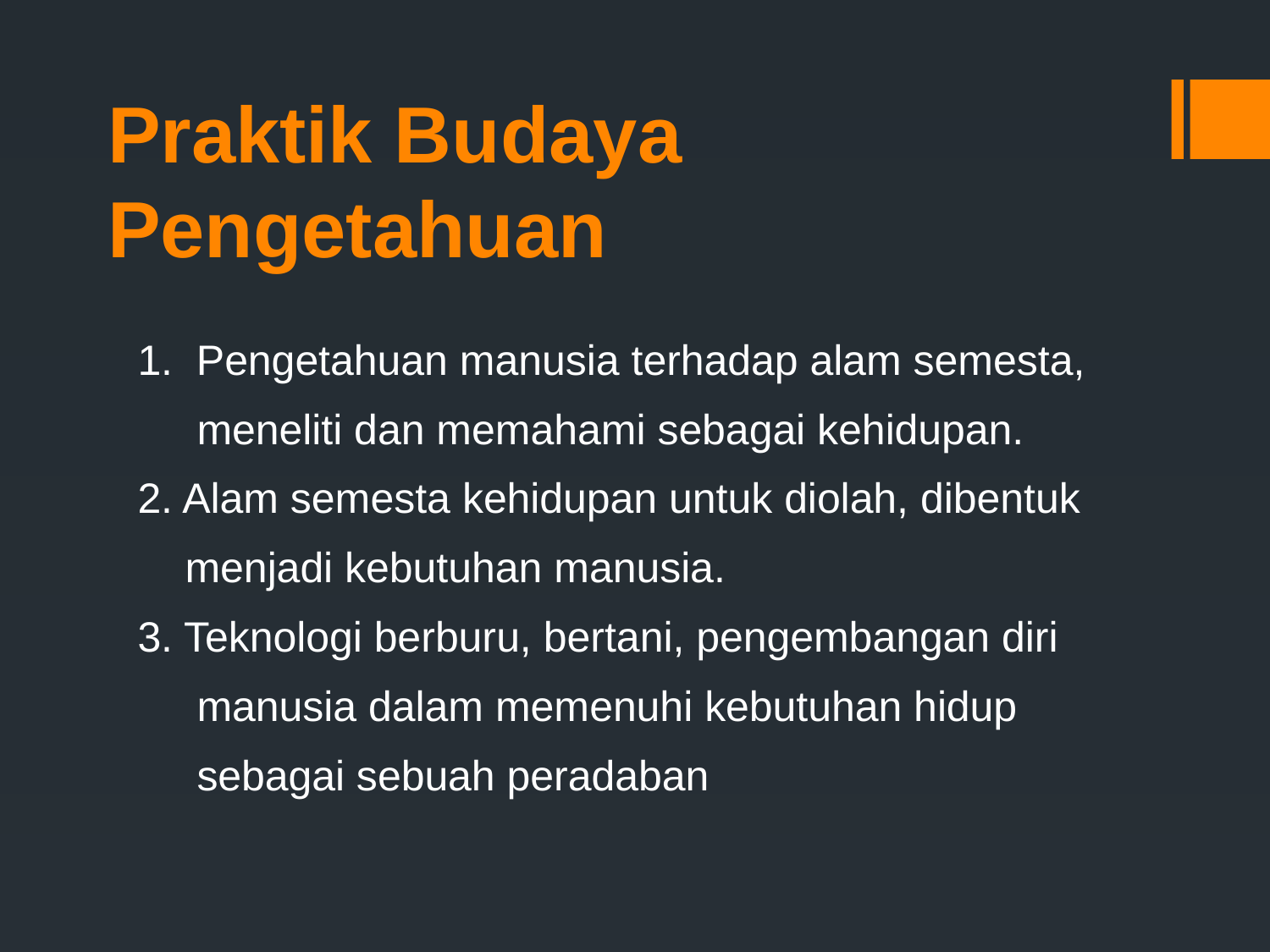

# Praktik Budaya Pengetahuan
1.  Pengetahuan manusia terhadap alam semesta,
     meneliti dan memahami sebagai kehidupan.
2. Alam semesta kehidupan untuk diolah, dibentuk
    menjadi kebutuhan manusia.
3. Teknologi berburu, bertani, pengembangan diri
     manusia dalam memenuhi kebutuhan hidup
     sebagai sebuah peradaban